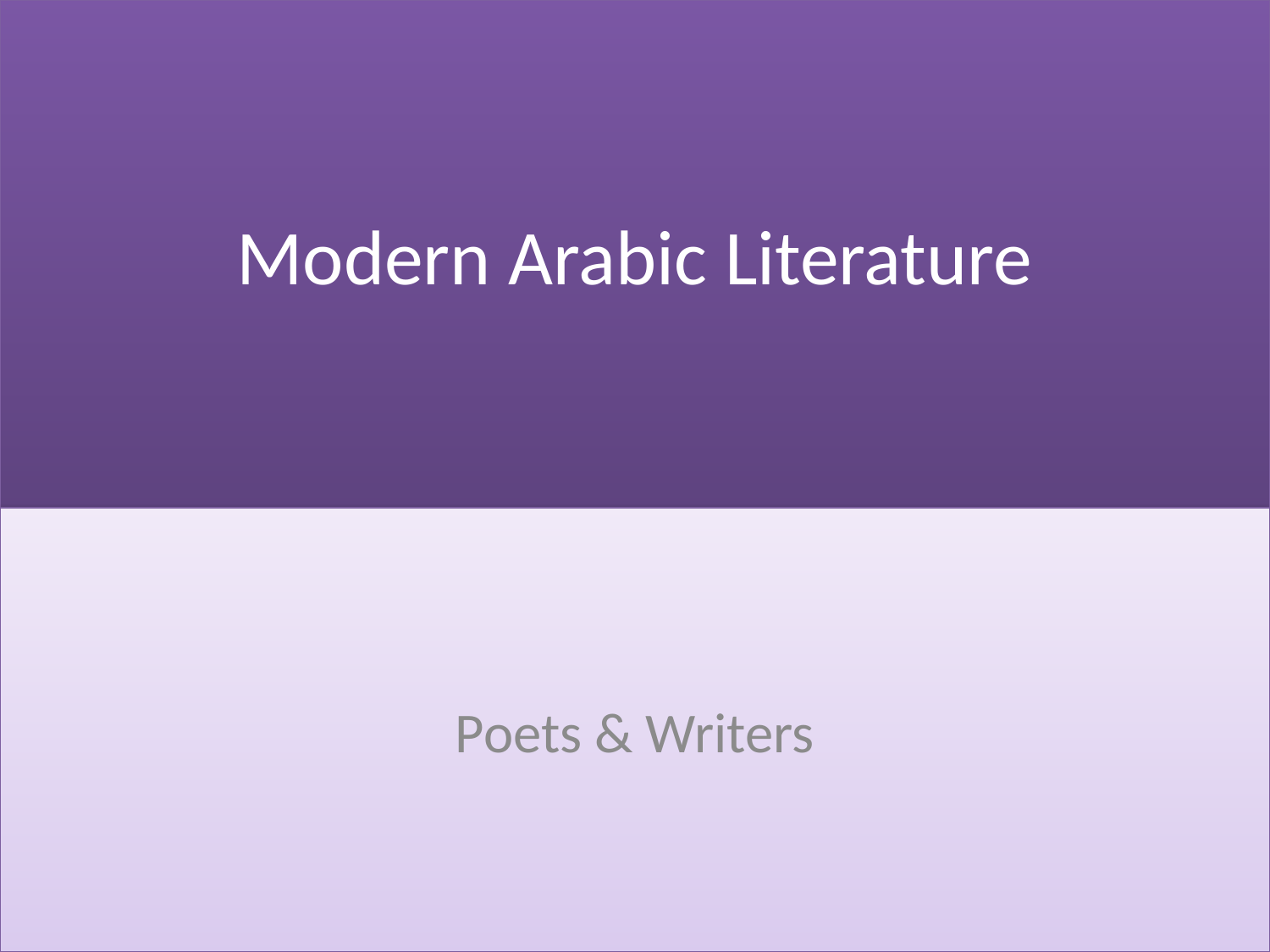

# Modern Arabic Literature
Poets & Writers